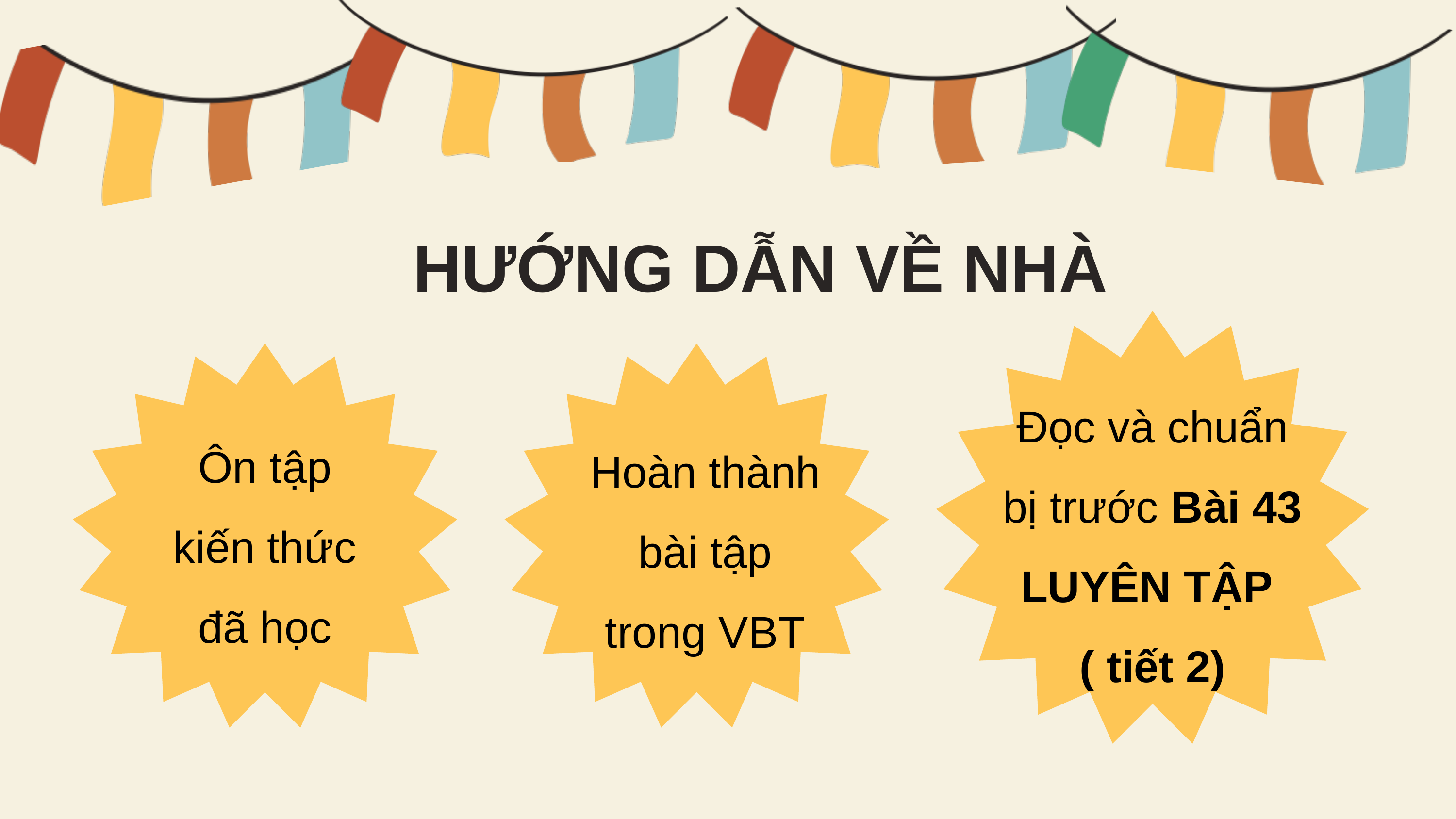

HƯỚNG DẪN VỀ NHÀ

Đọc và chuẩn bị trước Bài 43 LUYÊN TẬP
( tiết 2)
Ôn tập kiến thức đã học
Hoàn thành bài tập trong VBT